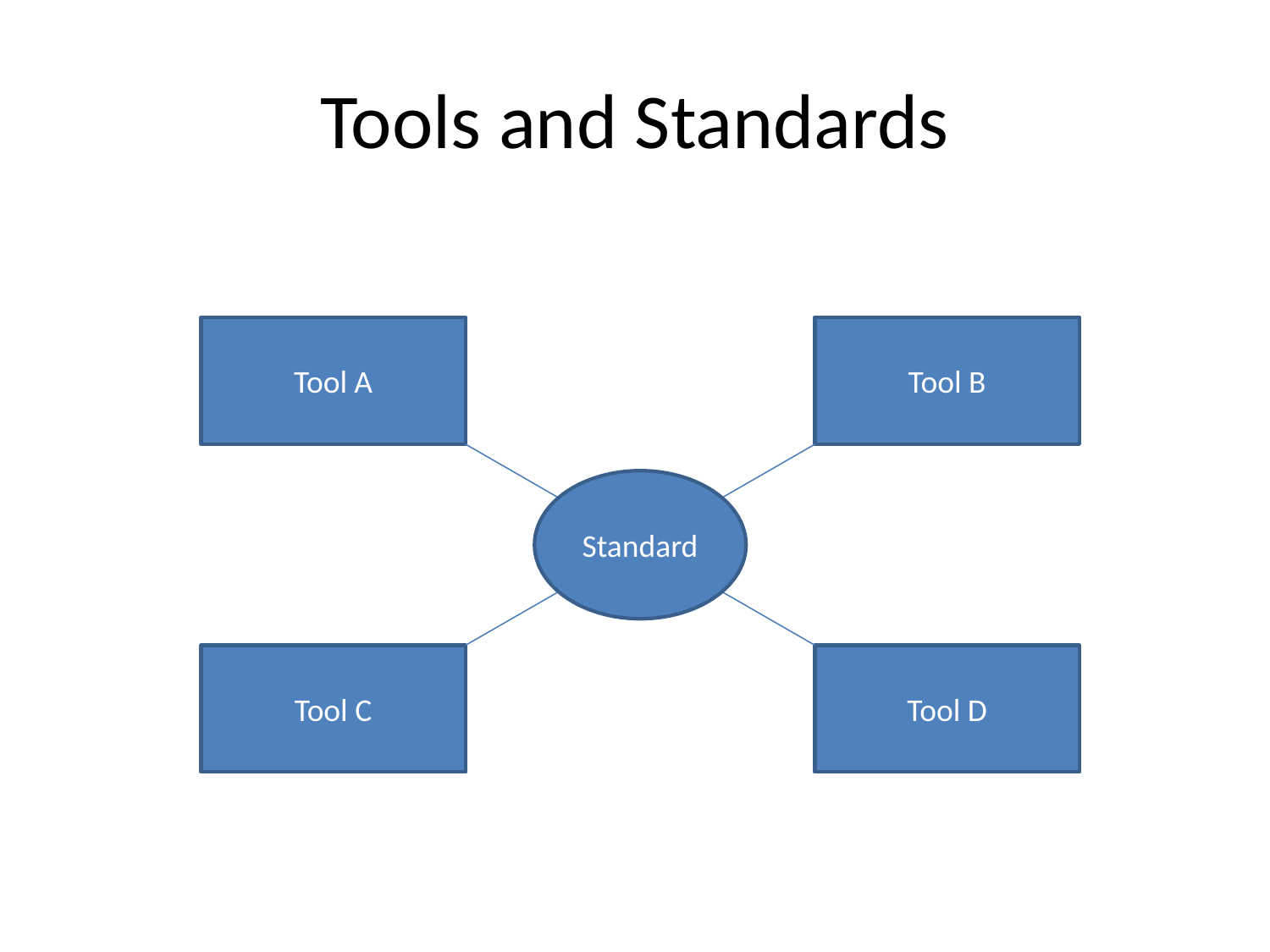

# Tools and Standards
Tool A
Tool B
Standard
Tool C
Tool D